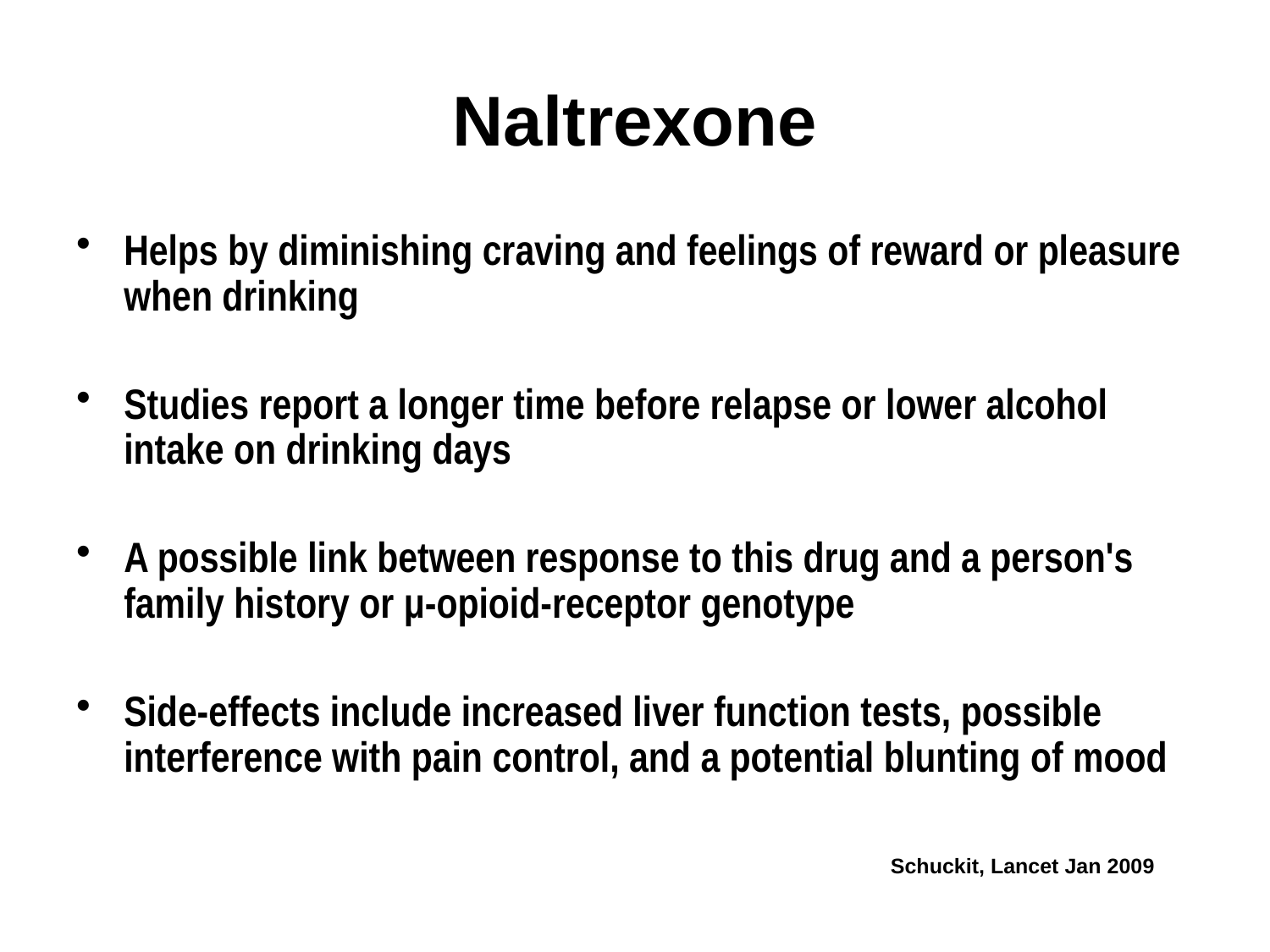

# Naltrexone
Helps by diminishing craving and feelings of reward or pleasure when drinking

Studies report a longer time before relapse or lower alcohol intake on drinking days

A possible link between response to this drug and a person's family history or μ-opioid-receptor genotype

Side-effects include increased liver function tests, possible interference with pain control, and a potential blunting of mood
Schuckit, Lancet Jan 2009